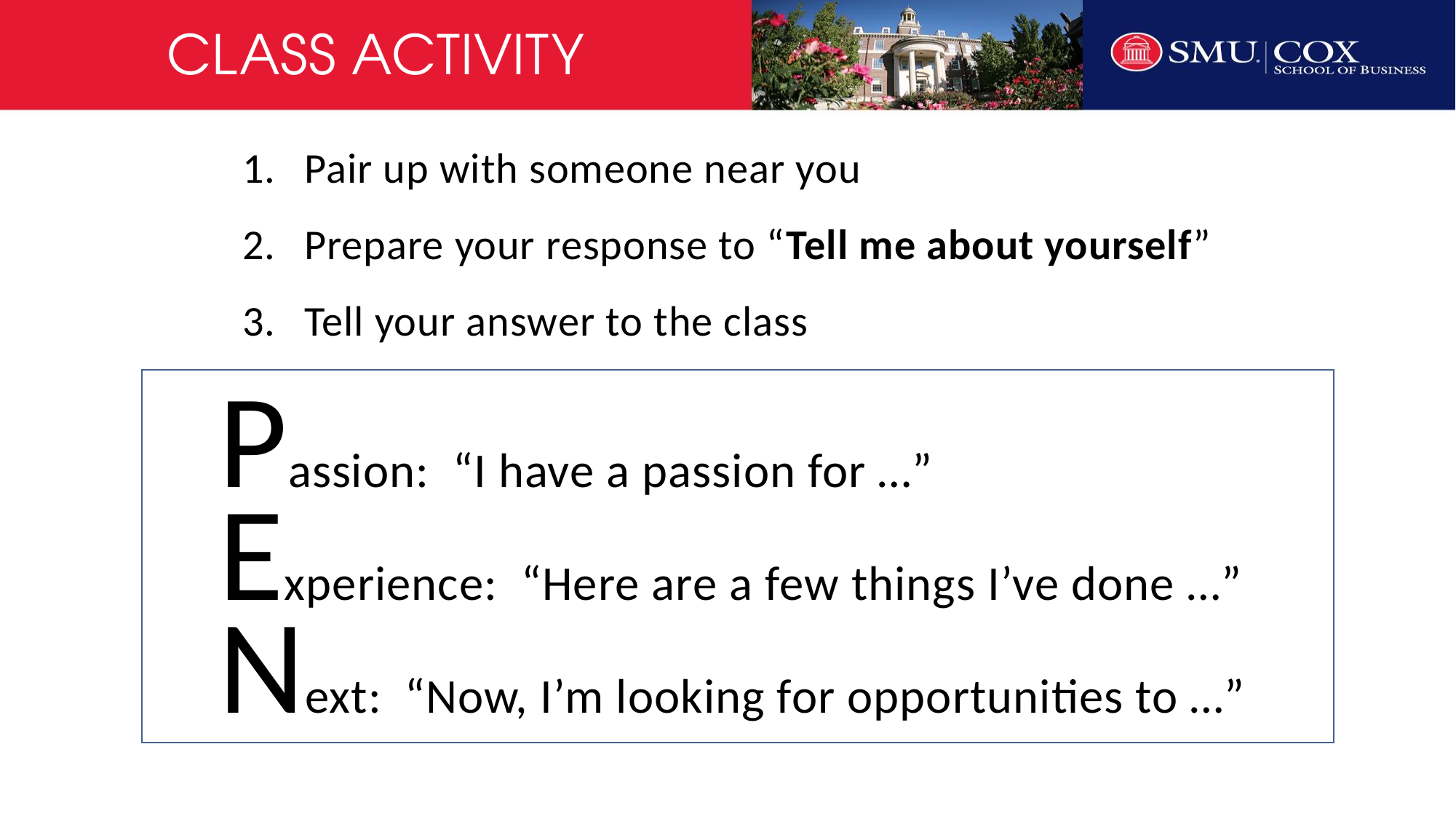

# Class ACTIVITY
Pair up with someone near you
Prepare your response to “Tell me about yourself”
Tell your answer to the class

Passion:  “I have a passion for …”
Experience:  “Here are a few things I’ve done …”
Next:  “Now, I’m looking for opportunities to …”